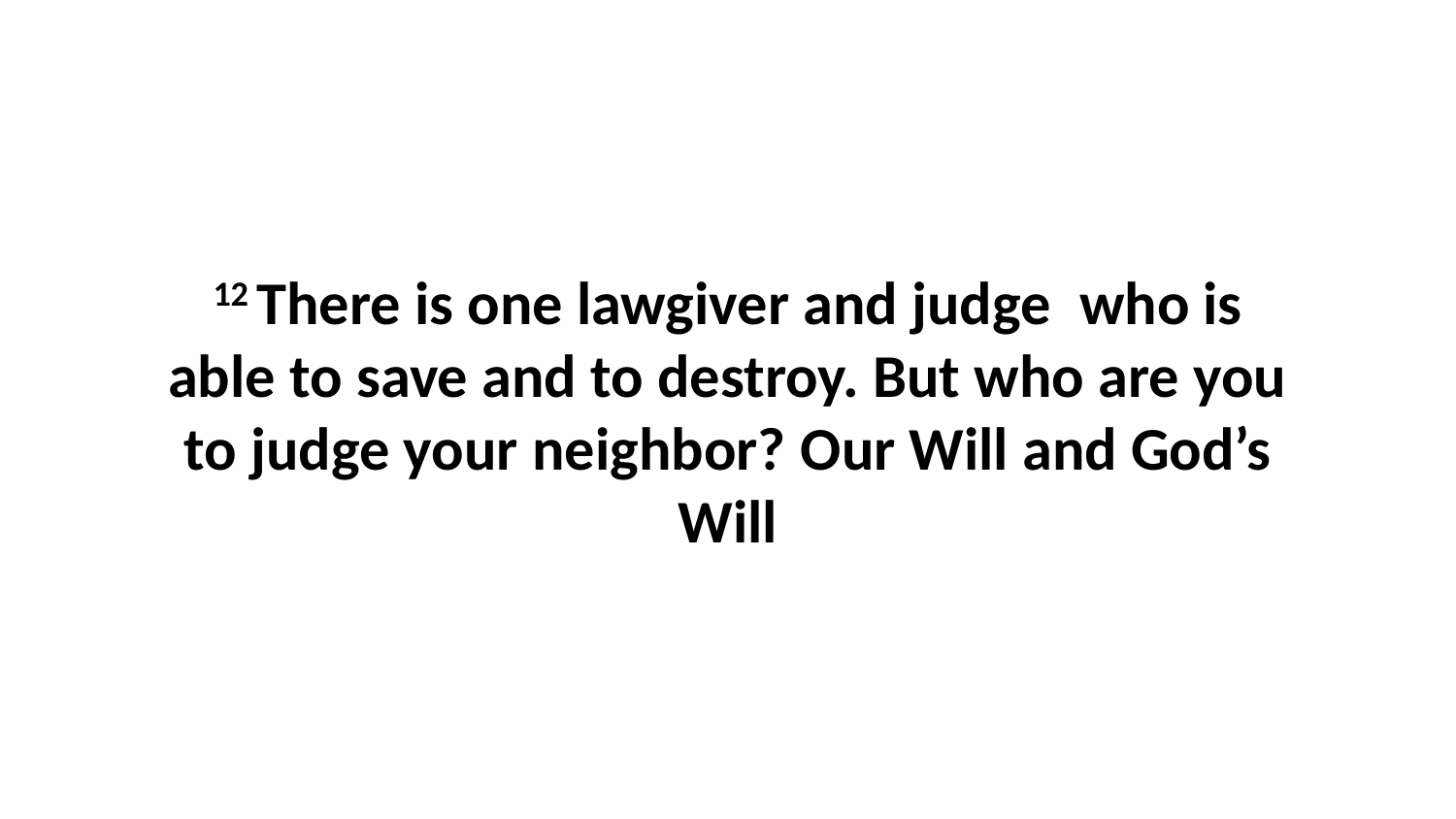

12 There is one lawgiver and judge  who is able to save and to destroy. But who are you to judge your neighbor? Our Will and God’s Will